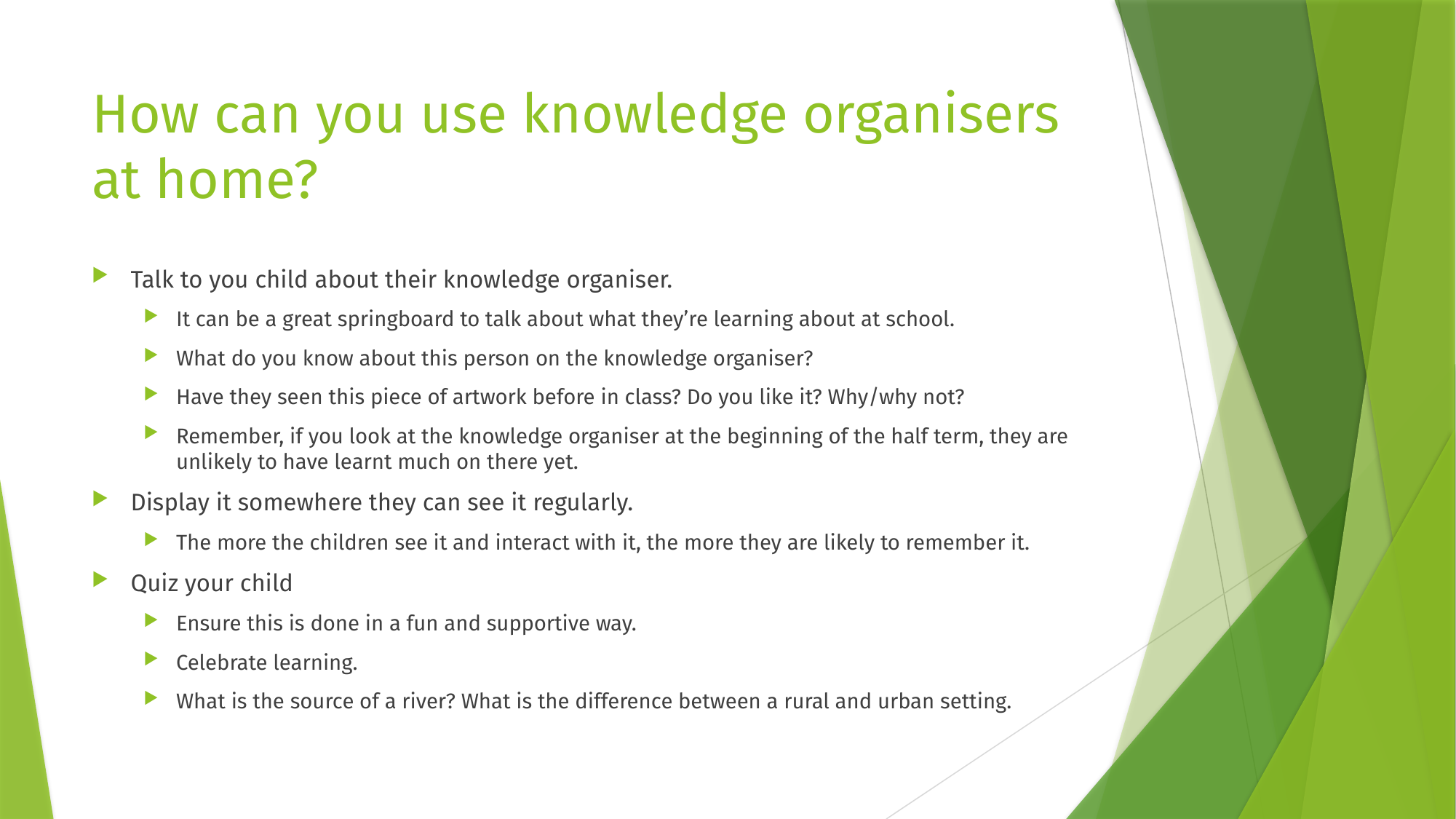

# How can you use knowledge organisers at home?
Talk to you child about their knowledge organiser.
It can be a great springboard to talk about what they’re learning about at school.
What do you know about this person on the knowledge organiser?
Have they seen this piece of artwork before in class? Do you like it? Why/why not?
Remember, if you look at the knowledge organiser at the beginning of the half term, they are unlikely to have learnt much on there yet.
Display it somewhere they can see it regularly.
The more the children see it and interact with it, the more they are likely to remember it.
Quiz your child
Ensure this is done in a fun and supportive way.
Celebrate learning.
What is the source of a river? What is the difference between a rural and urban setting.